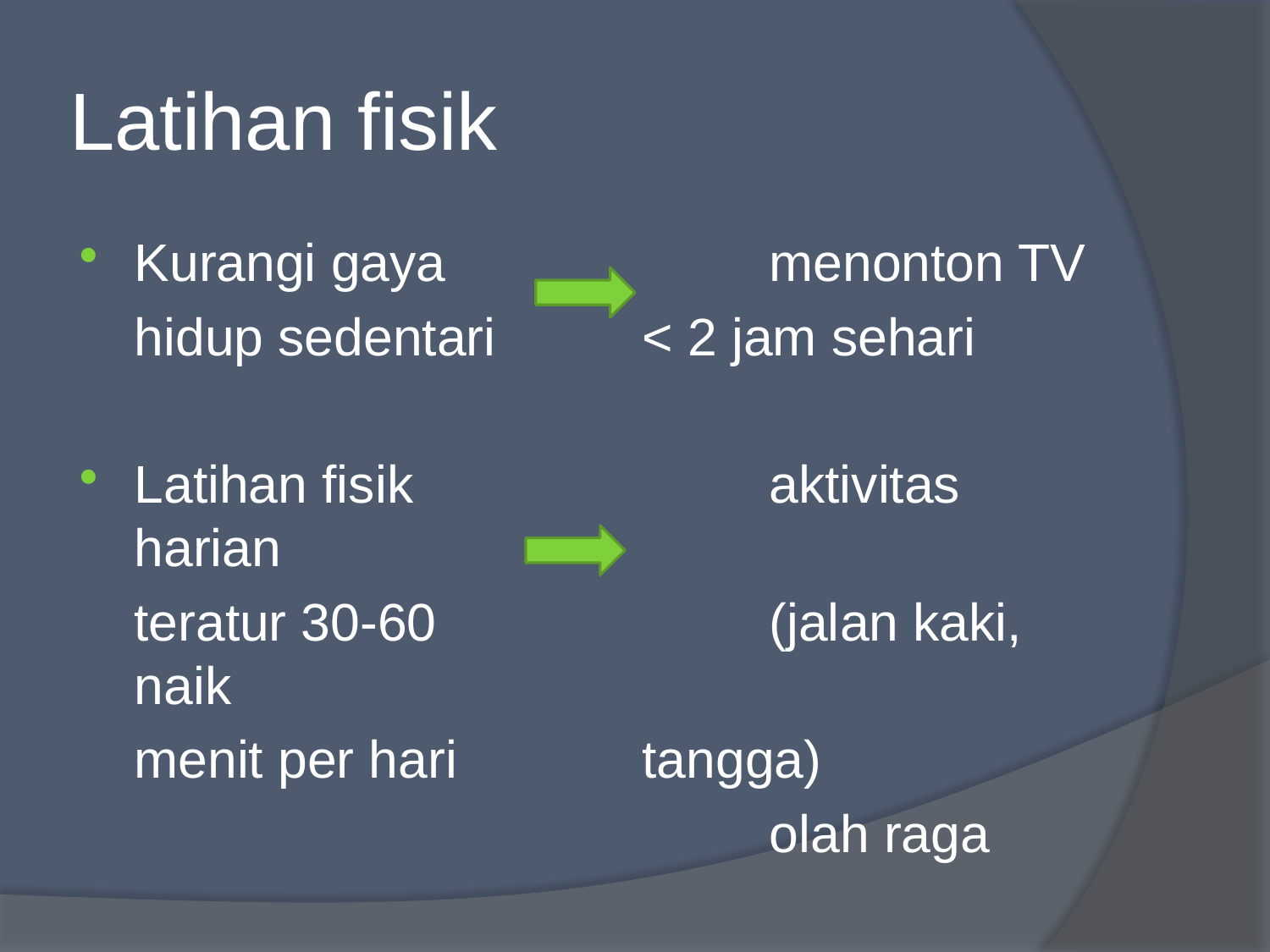

# Latihan fisik
Kurangi gaya			menonton TV
	hidup sedentari		< 2 jam sehari

Latihan fisik			aktivitas harian
	teratur 30-60			(jalan kaki, naik
	menit per hari		tangga)
						olah raga